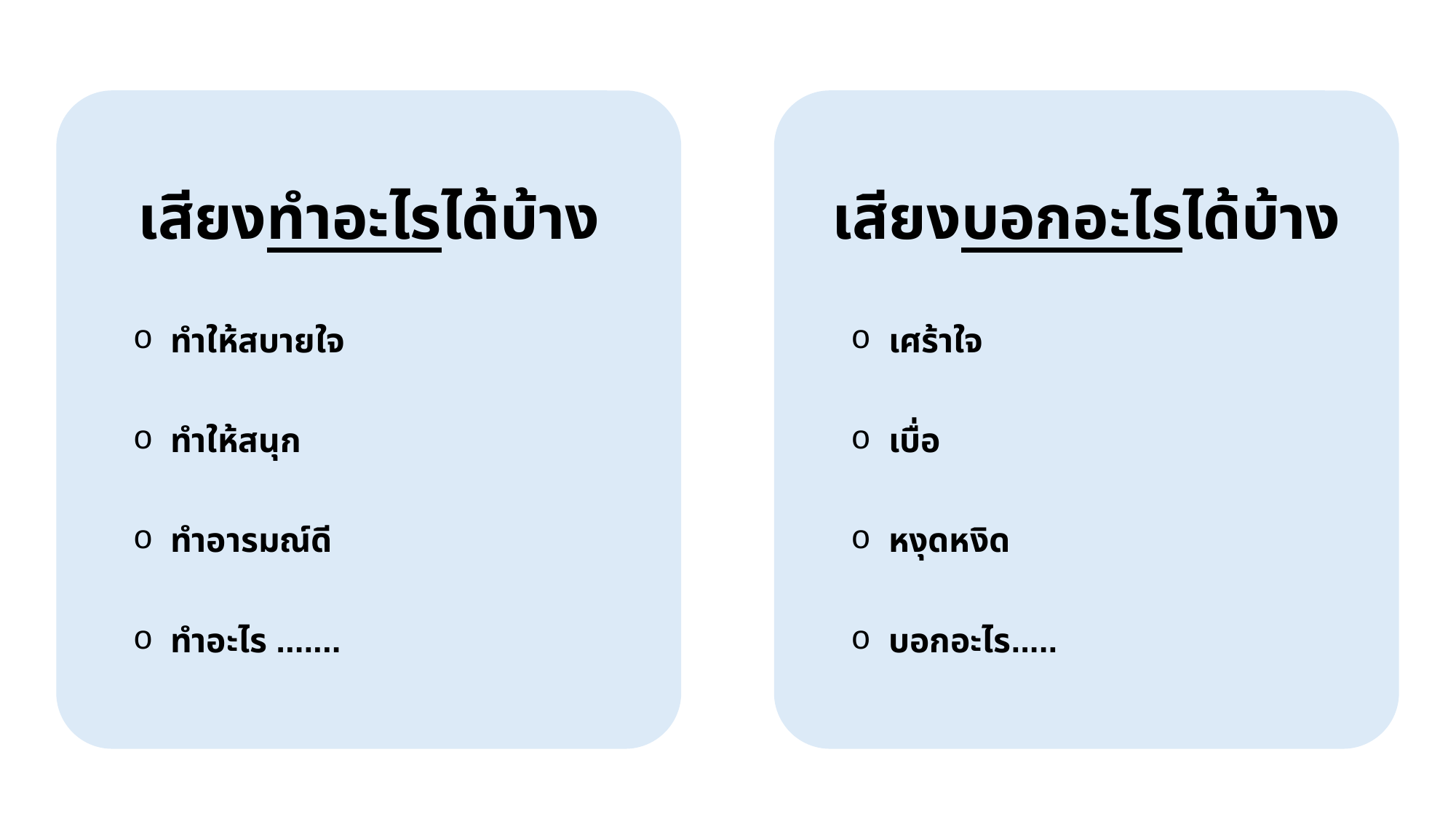

เสียงทำอะไรได้บ้าง
เสียงบอกอะไรได้บ้าง
ทำให้สบายใจ

ทำให้สนุก

ทำอารมณ์ดี

ทำอะไร .......
เศร้าใจ

เบื่อ

หงุดหงิด

บอกอะไร.....